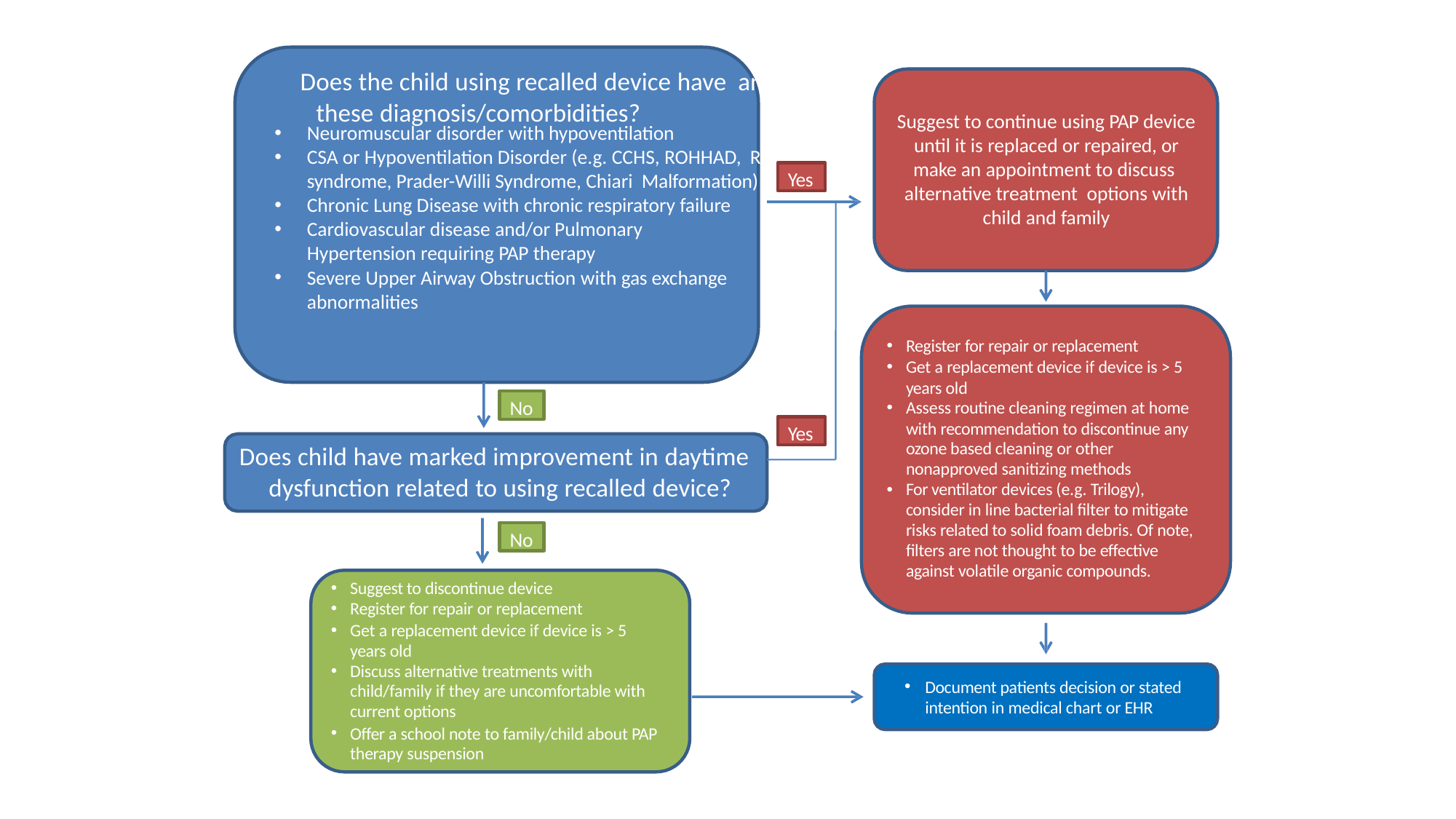

# Does the child using recalled device have  any of these diagnosis/comorbidities?

Suggest to continue using PAP device  until it is replaced or repaired, or  make an appointment to discuss  alternative treatment  options with child and family
Neuromuscular disorder with hypoventilation
CSA or Hypoventilation Disorder (e.g. CCHS, ROHHAD,  Rett syndrome, Prader-Willi Syndrome, Chiari  Malformation)
Chronic Lung Disease with chronic respiratory failure
Cardiovascular disease and/or Pulmonary  Hypertension requiring PAP therapy
Severe Upper Airway Obstruction with gas exchange  abnormalities
Yes

Register for repair or replacement
Get a replacement device if device is > 5  years old
Assess routine cleaning regimen at home
with recommendation to discontinue any  ozone based cleaning or other  nonapproved sanitizing methods
For ventilator devices (e.g. Trilogy),  consider in line bacterial filter to mitigate  risks related to solid foam debris. Of note,  filters are not thought to be effective  against volatile organic compounds.
No
Yes

Does child have marked improvement in daytime  dysfunction related to using recalled device?
No
Suggest to discontinue device
Register for repair or replacement
Get a replacement device if device is > 5  years old
Discuss alternative treatments with  child/family if they are uncomfortable with  current options
Offer a school note to family/child about PAP  therapy suspension

Document patients decision or stated  intention in medical chart or EHR